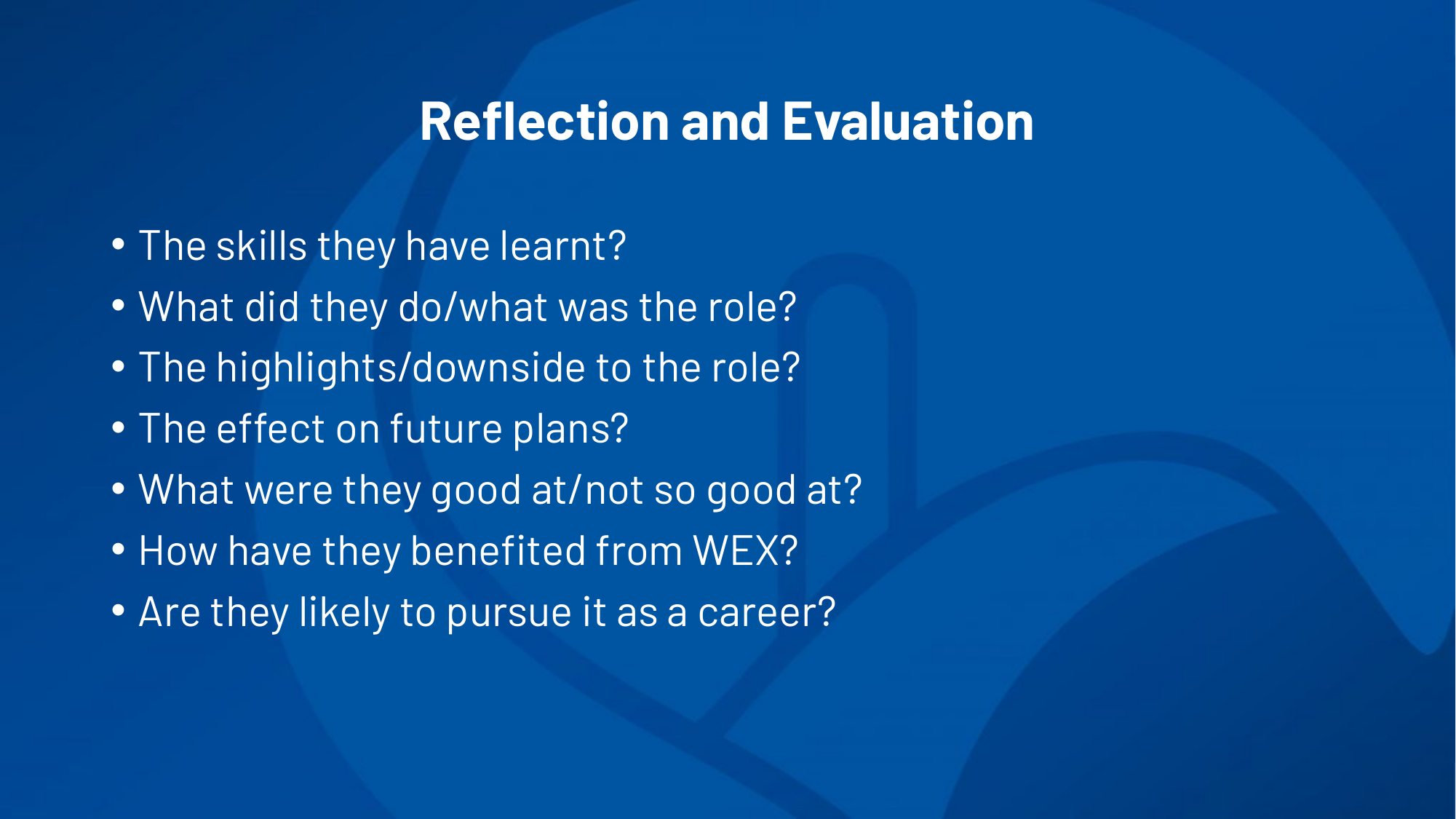

# Reflection and Evaluation
The skills they have learnt?
What did they do/what was the role?
The highlights/downside to the role?
The effect on future plans?
What were they good at/not so good at?
How have they benefited from WEX?
Are they likely to pursue it as a career?